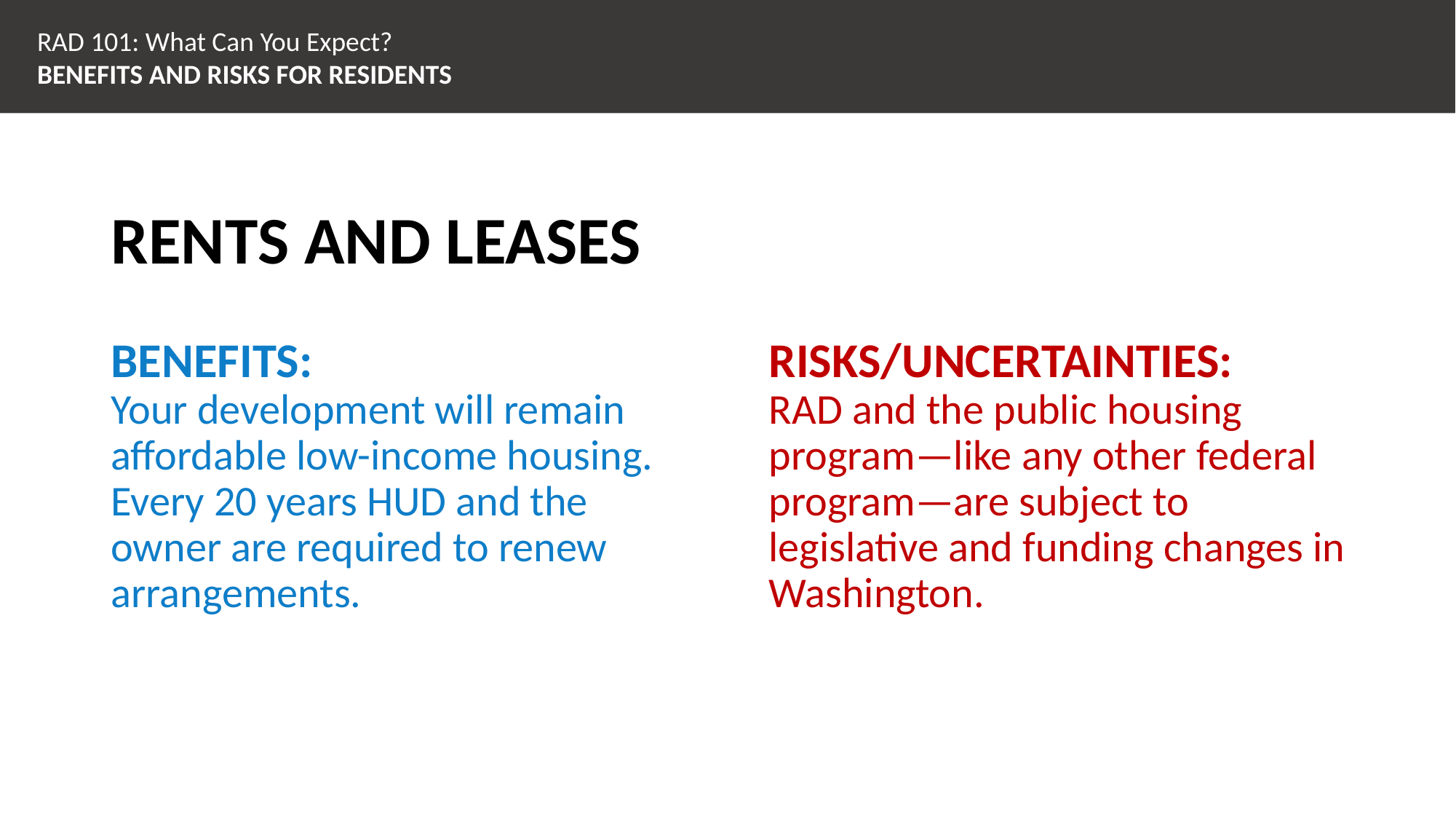

RAD 101: What Can You Expect?
BENEFITS AND RISKS FOR RESIDENTS
RENTS AND LEASES
BENEFITS:
Your development will remain affordable low-income housing. Every 20 years HUD and the owner are required to renew arrangements.
RISKS/UNCERTAINTIES:
RAD and the public housing program—like any other federal program—are subject to legislative and funding changes in Washington.